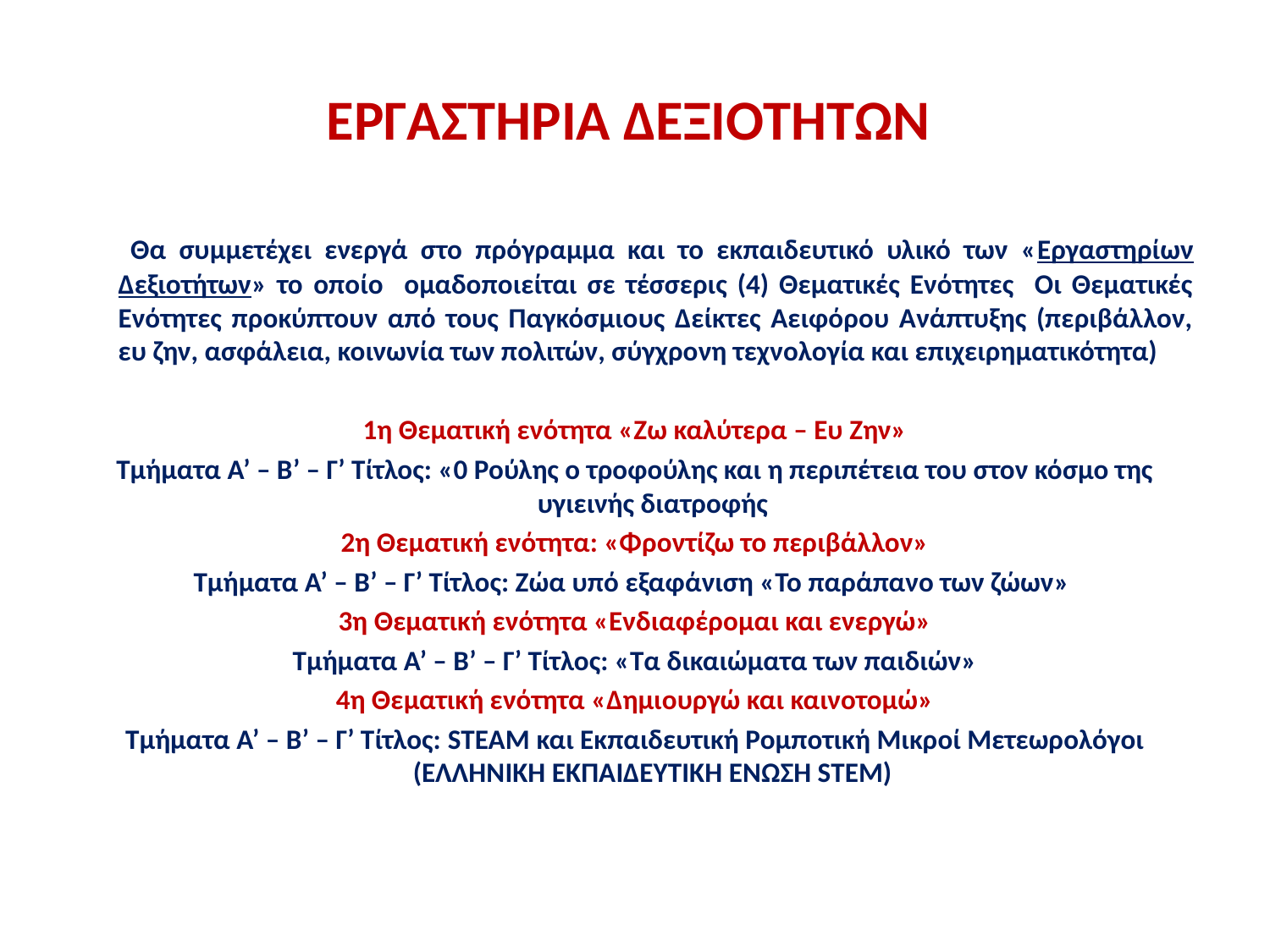

# ΕΡΓΑΣΤΗΡΙΑ ΔΕΞΙΟΤΗΤΩΝ
    Θα συμμετέχει ενεργά στο πρόγραμμα και το εκπαιδευτικό υλικό των «Εργαστηρίων Δεξιοτήτων» το οποίο  ομαδοποιείται σε τέσσερις (4) Θεματικές Ενότητες  Οι Θεματικές Ενότητες προκύπτουν από τους Παγκόσμιους Δείκτες Αειφόρου Ανάπτυξης (περιβάλλον, ευ ζην, ασφάλεια, κοινωνία των πολιτών, σύγχρονη τεχνολογία και επιχειρηματικότητα)

1η Θεματική ενότητα «Ζω καλύτερα – Ευ Ζην»
Τμήματα Α’ – Β’ – Γ’ Τίτλος: «0 Ρούλης ο τροφούλης και η περιπέτεια του στον κόσμο της υγιεινής διατροφής
2η Θεματική ενότητα: «Φροντίζω το περιβάλλον»
Τμήματα Α’ – Β’ – Γ’ Τίτλος: Ζώα υπό εξαφάνιση «Το παράπανο των ζώων»
3η Θεματική ενότητα «Ενδιαφέρομαι και ενεργώ»
Τμήματα Α’ – Β’ – Γ’ Τίτλος: «Τα δικαιώματα των παιδιών»
4η Θεματική ενότητα «Δημιουργώ και καινοτομώ»
Τμήματα Α’ – Β’ – Γ’ Τίτλος: STEAM και Εκπαιδευτική Ρομποτική Μικροί Μετεωρολόγοι (ΕΛΛΗΝΙΚΗ ΕΚΠΑΙΔΕΥΤΙΚΗ ΕΝΩΣΗ STEM)